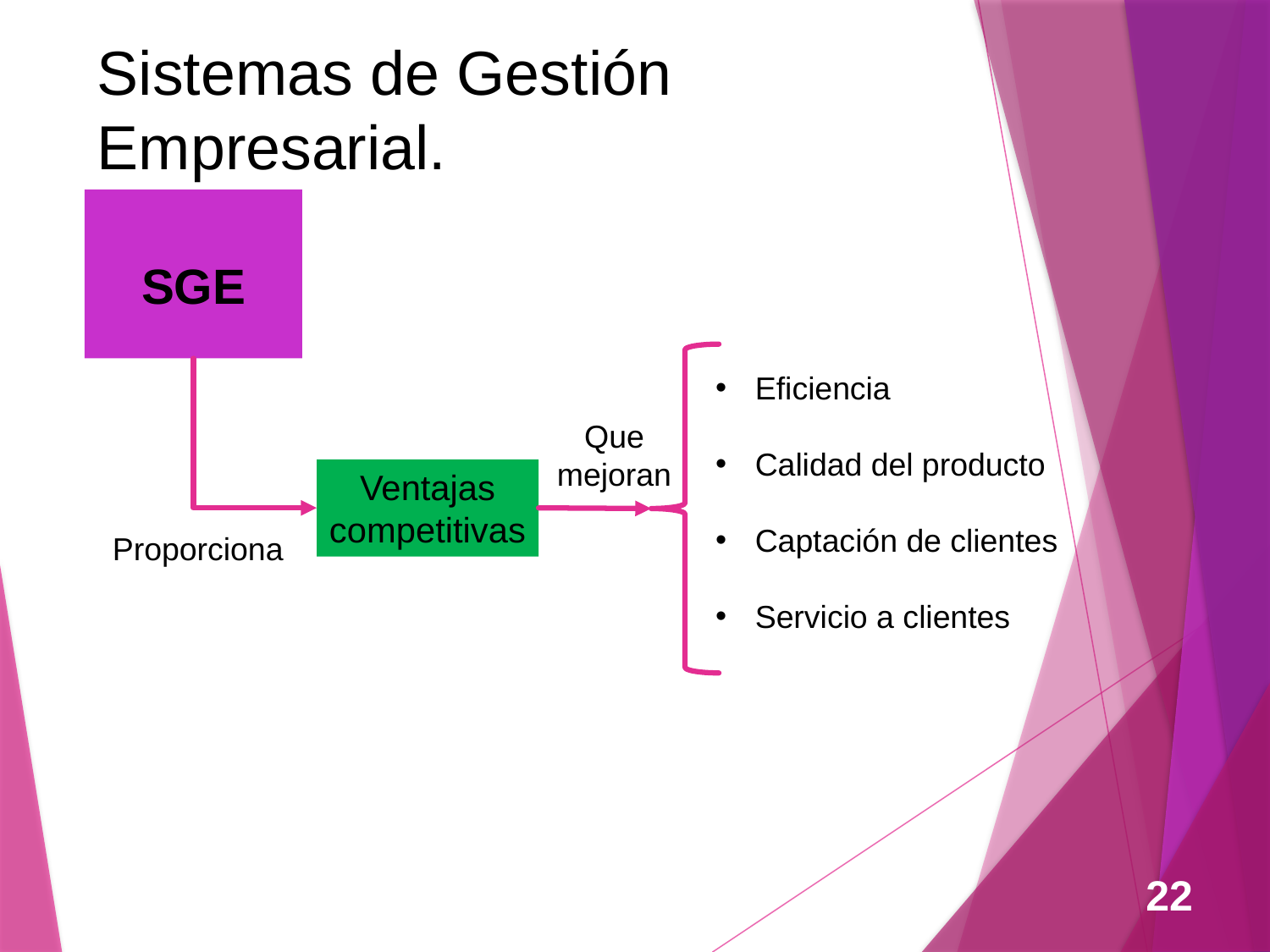

# Sistemas de Gestión Empresarial.

SGE

Eficiencia

Calidad del producto

Captación de clientes

Servicio a clientes
Que
mejoran
Ventajas
competitivas
Proporciona
22